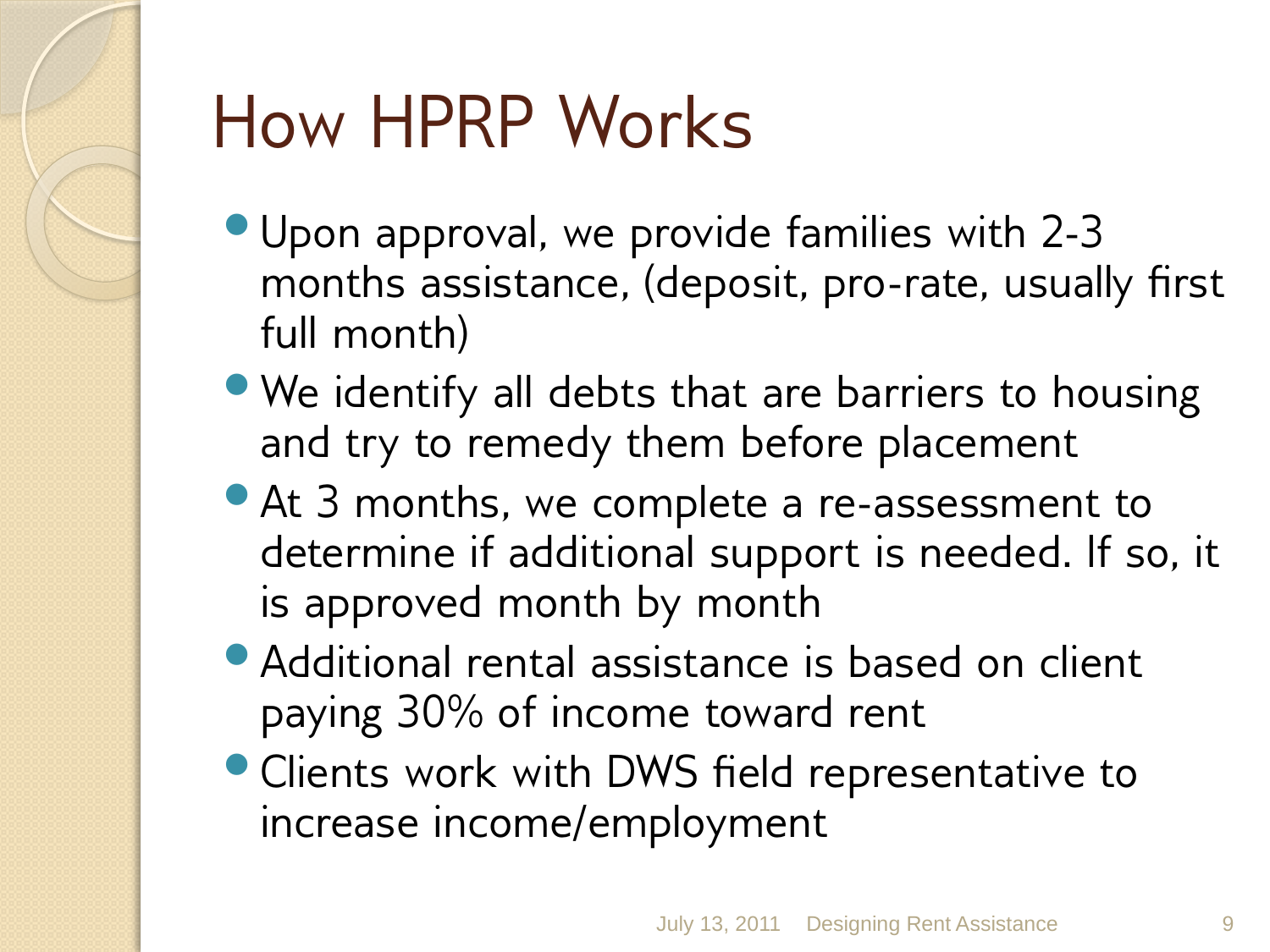

# How HPRP Works
Upon approval, we provide families with 2-3 months assistance, (deposit, pro-rate, usually first full month)
We identify all debts that are barriers to housing and try to remedy them before placement
At 3 months, we complete a re-assessment to determine if additional support is needed. If so, it is approved month by month
Additional rental assistance is based on client paying 30% of income toward rent
Clients work with DWS field representative to increase income/employment
July 13, 2011
Designing Rent Assistance
9